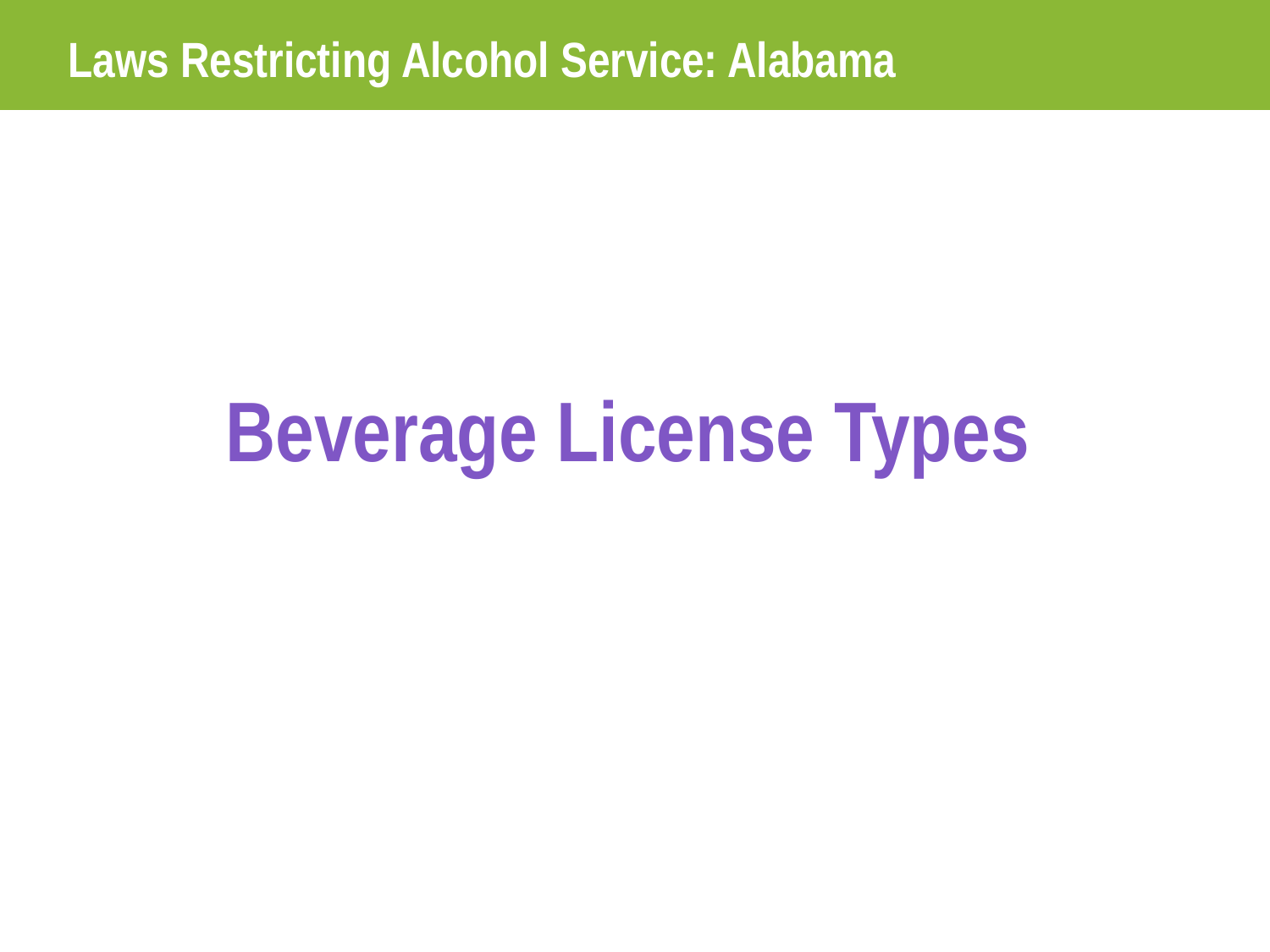

Laws Restricting Alcohol Service: Alabama

Beverage License Types